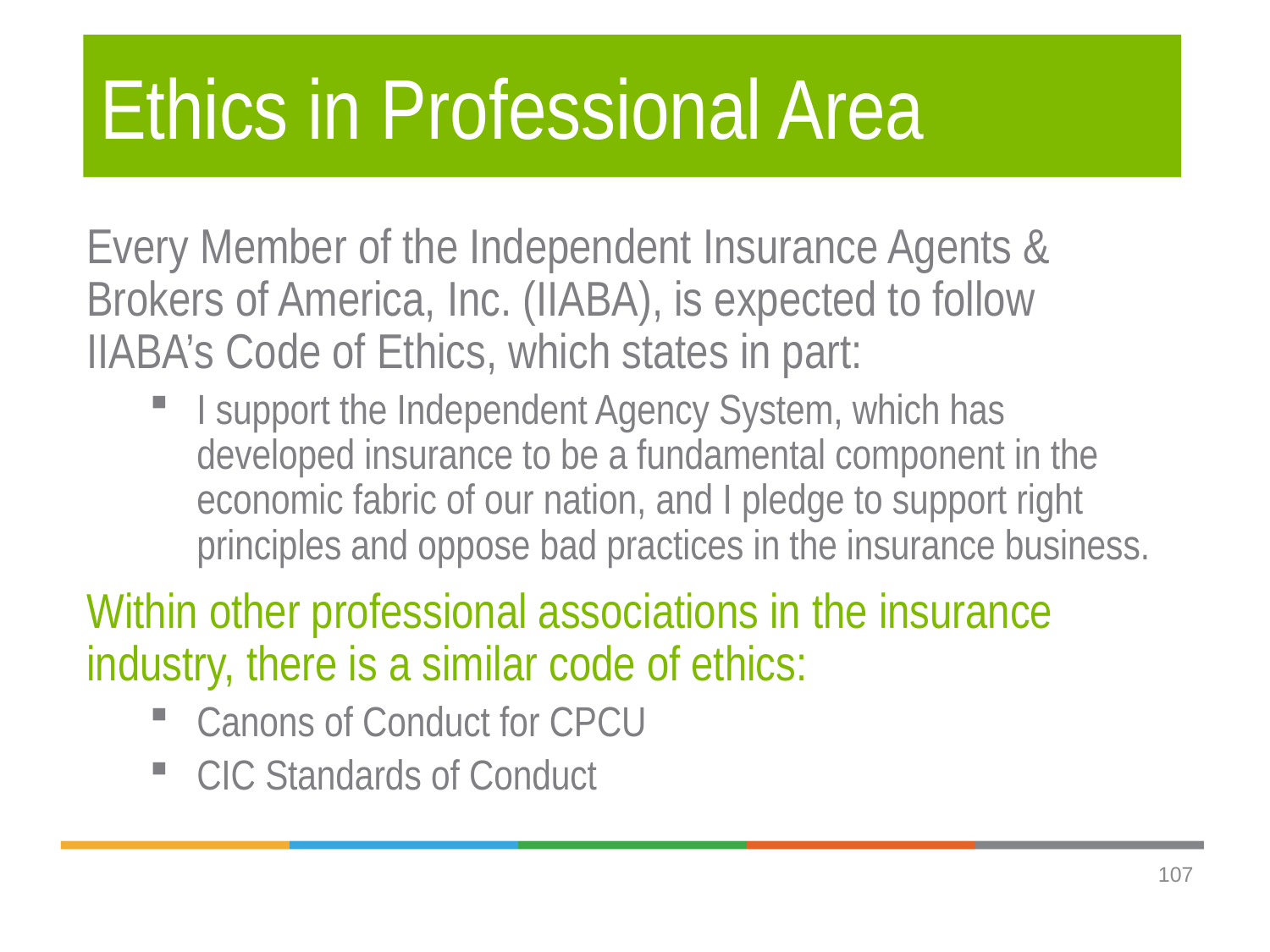

# Ethics in Professional Area
Every Member of the Independent Insurance Agents & Brokers of America, Inc. (IIABA), is expected to follow IIABA’s Code of Ethics, which states in part:
I support the Independent Agency System, which has developed insurance to be a fundamental component in the economic fabric of our nation, and I pledge to support right principles and oppose bad practices in the insurance business.
Within other professional associations in the insurance industry, there is a similar code of ethics:
Canons of Conduct for CPCU
CIC Standards of Conduct